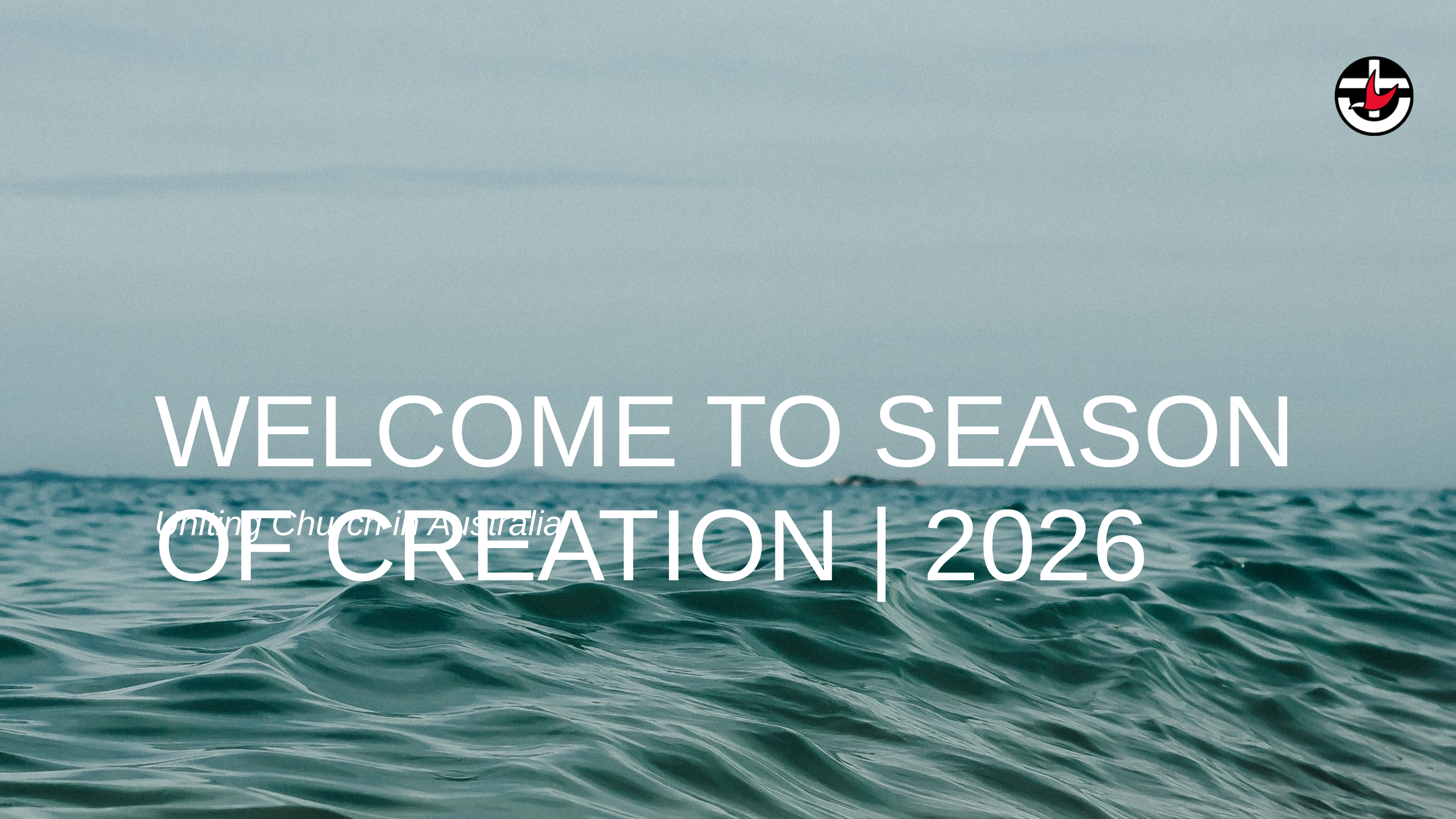

WELCOME TO SEASON OF CREATION | 2026
Uniting Church in Australia